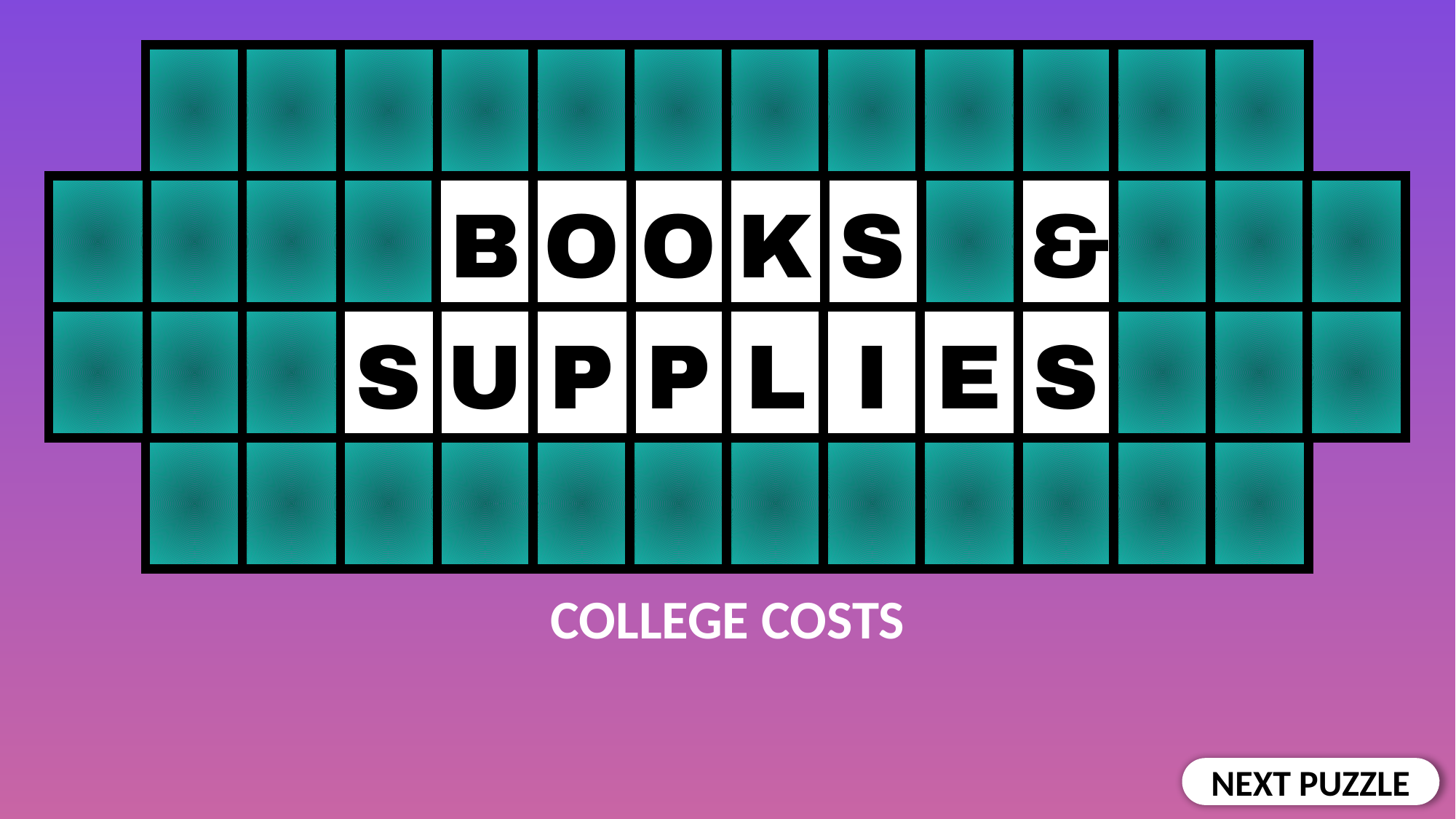

# Puzzle Slide 56

&
B
O
O
K
S
S
U
P
P
L
I
E
S
COLLEGE COSTS
NEXT PUZZLE